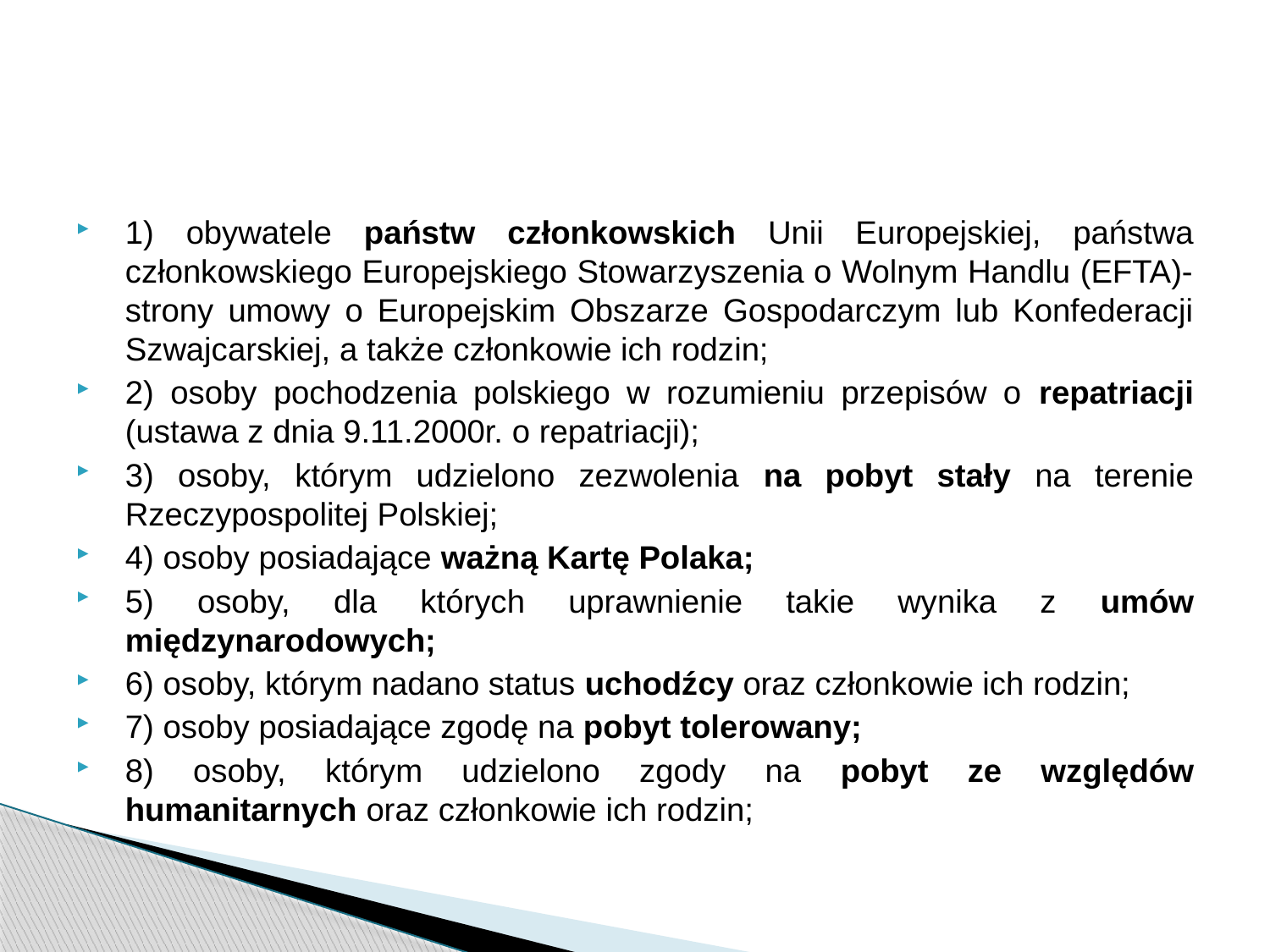

#
1) obywatele państw członkowskich Unii Europejskiej, państwa członkowskiego Europejskiego Stowarzyszenia o Wolnym Handlu (EFTA)- strony umowy o Europejskim Obszarze Gospodarczym lub Konfederacji Szwajcarskiej, a także członkowie ich rodzin;
2) osoby pochodzenia polskiego w rozumieniu przepisów o repatriacji (ustawa z dnia 9.11.2000r. o repatriacji);
3) osoby, którym udzielono zezwolenia na pobyt stały na terenie Rzeczypospolitej Polskiej;
4) osoby posiadające ważną Kartę Polaka;
5) osoby, dla których uprawnienie takie wynika z umów międzynarodowych;
6) osoby, którym nadano status uchodźcy oraz członkowie ich rodzin;
7) osoby posiadające zgodę na pobyt tolerowany;
8) osoby, którym udzielono zgody na pobyt ze względów humanitarnych oraz członkowie ich rodzin;